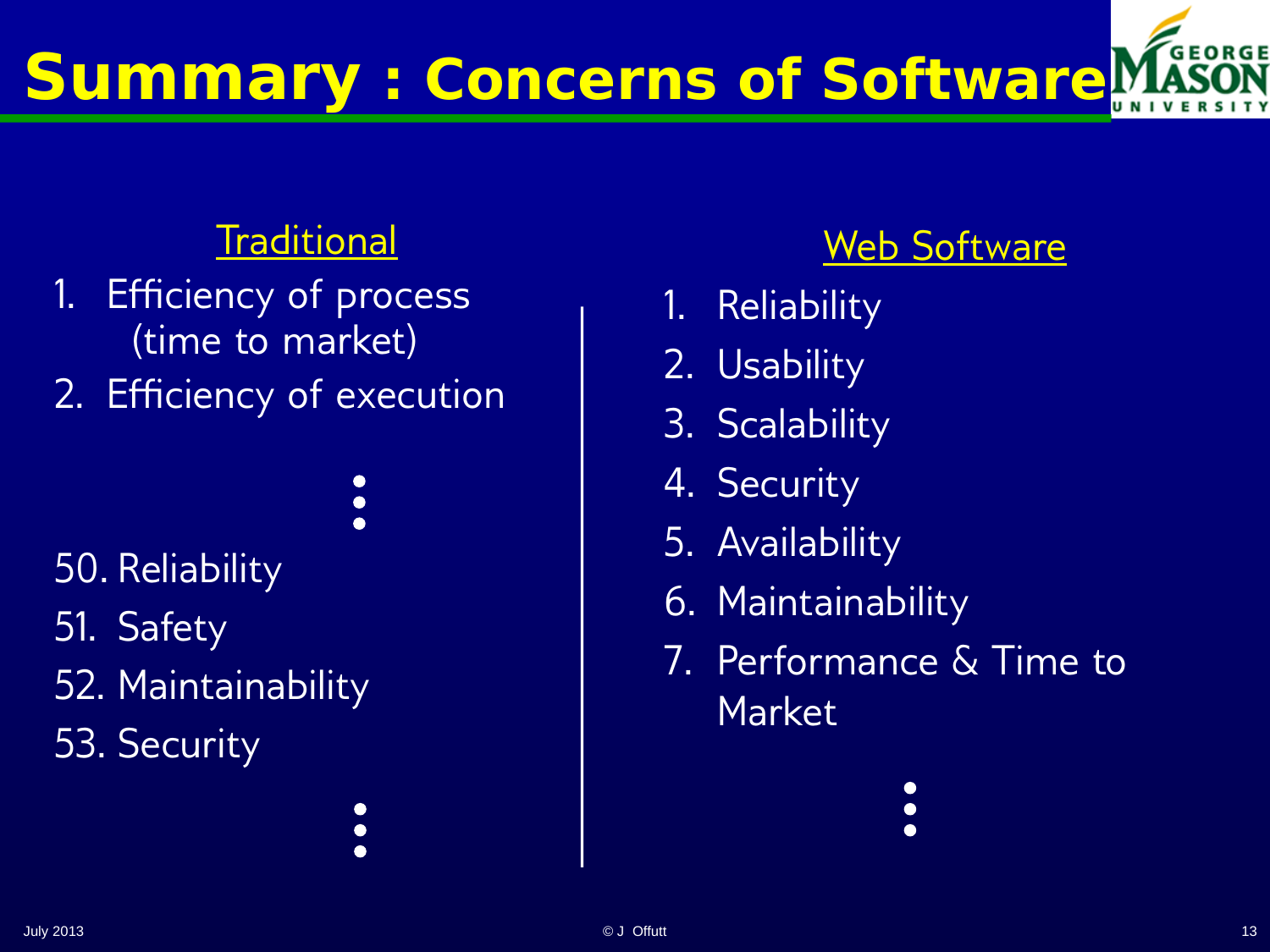

# Summary : Concerns of Software
Traditional
Efficiency of process         (time to market)
Efficiency of execution
Web Software
Reliability
Usability
Scalability
Security
Availability
Maintainability
Performance & Time to Market

Reliability
Safety
Maintainability
Security

July 2013
© J  Offutt
13